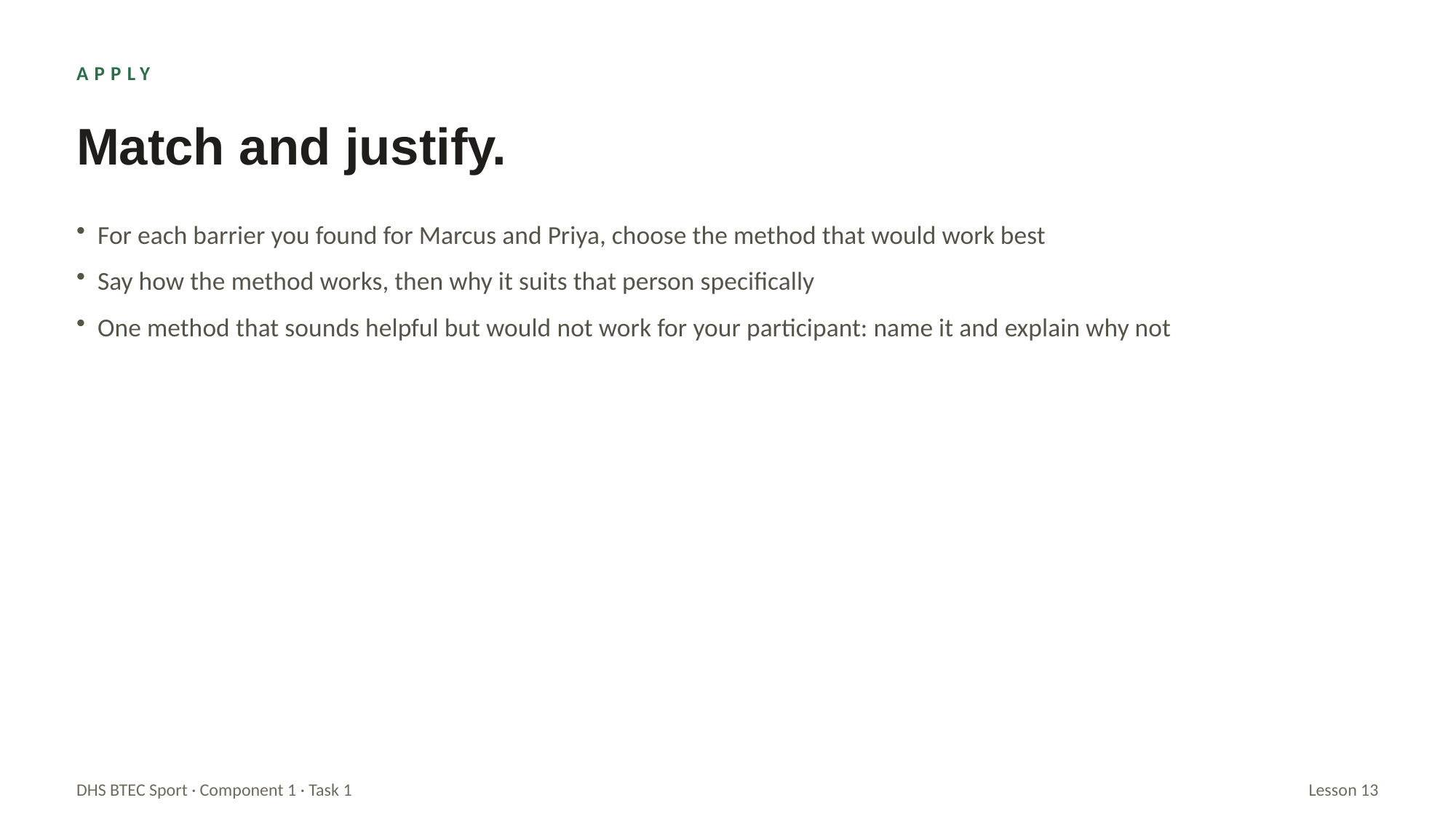

APPLY
Match and justify.
For each barrier you found for Marcus and Priya, choose the method that would work best
Say how the method works, then why it suits that person specifically
One method that sounds helpful but would not work for your participant: name it and explain why not
DHS BTEC Sport · Component 1 · Task 1
Lesson 13